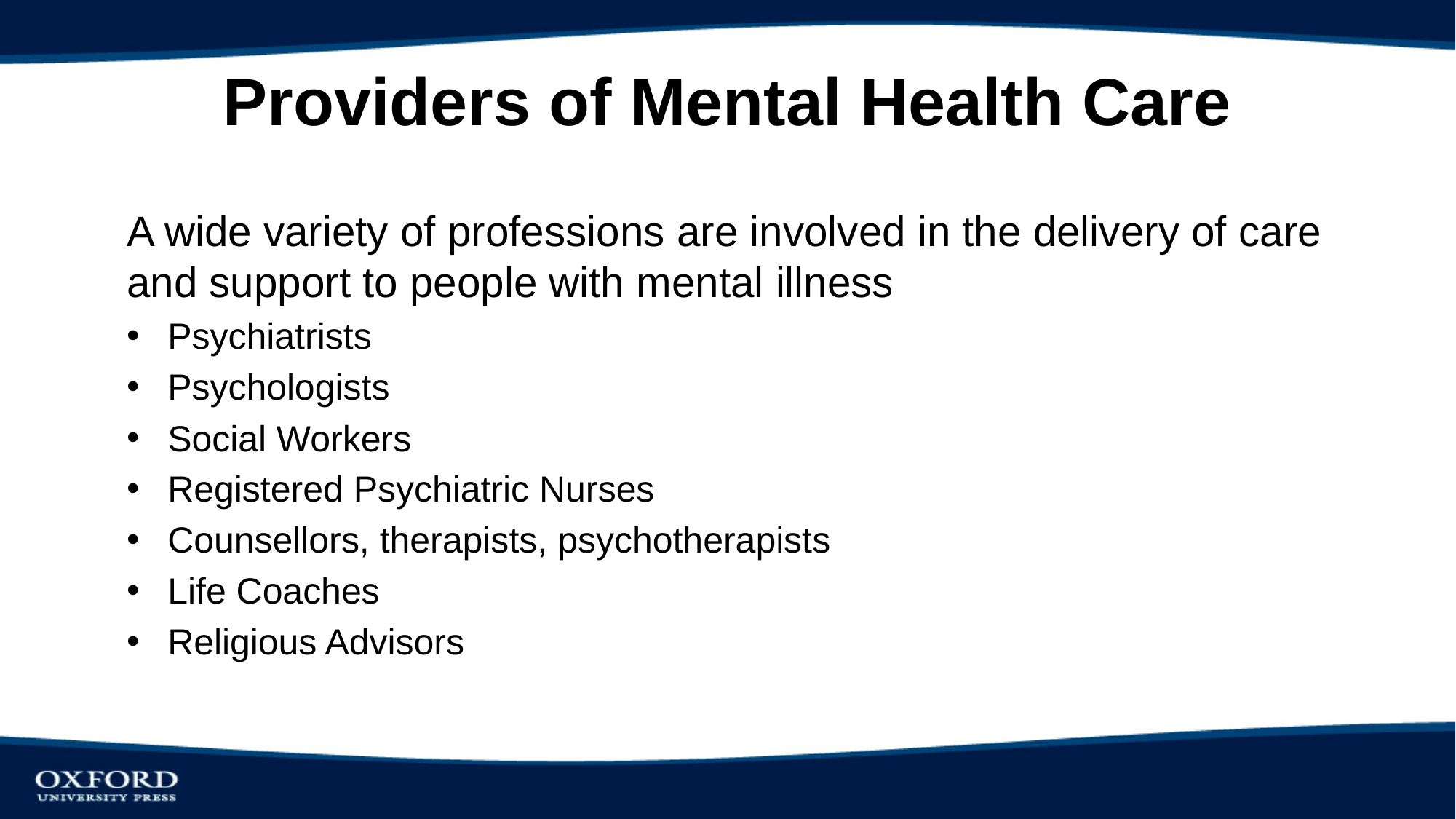

# Providers of Mental Health Care

A wide variety of professions are involved in the delivery of care and support to people with mental illness
Psychiatrists
Psychologists
Social Workers
Registered Psychiatric Nurses
Counsellors, therapists, psychotherapists
Life Coaches
Religious Advisors